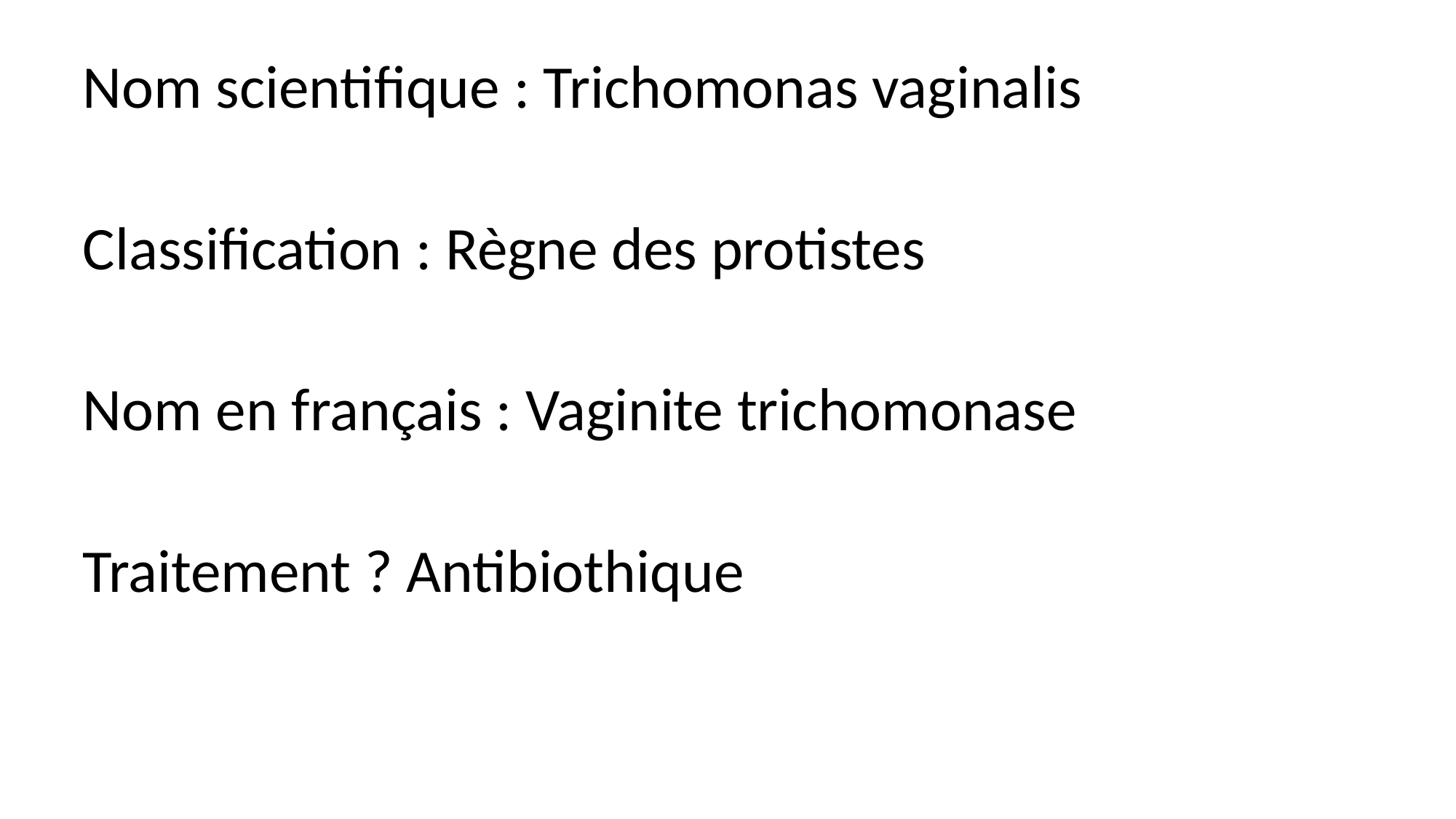

Nom scientifique : Trichomonas vaginalis

Classification : Règne des protistes

Nom en français : Vaginite trichomonase

Traitement ? Antibiothique